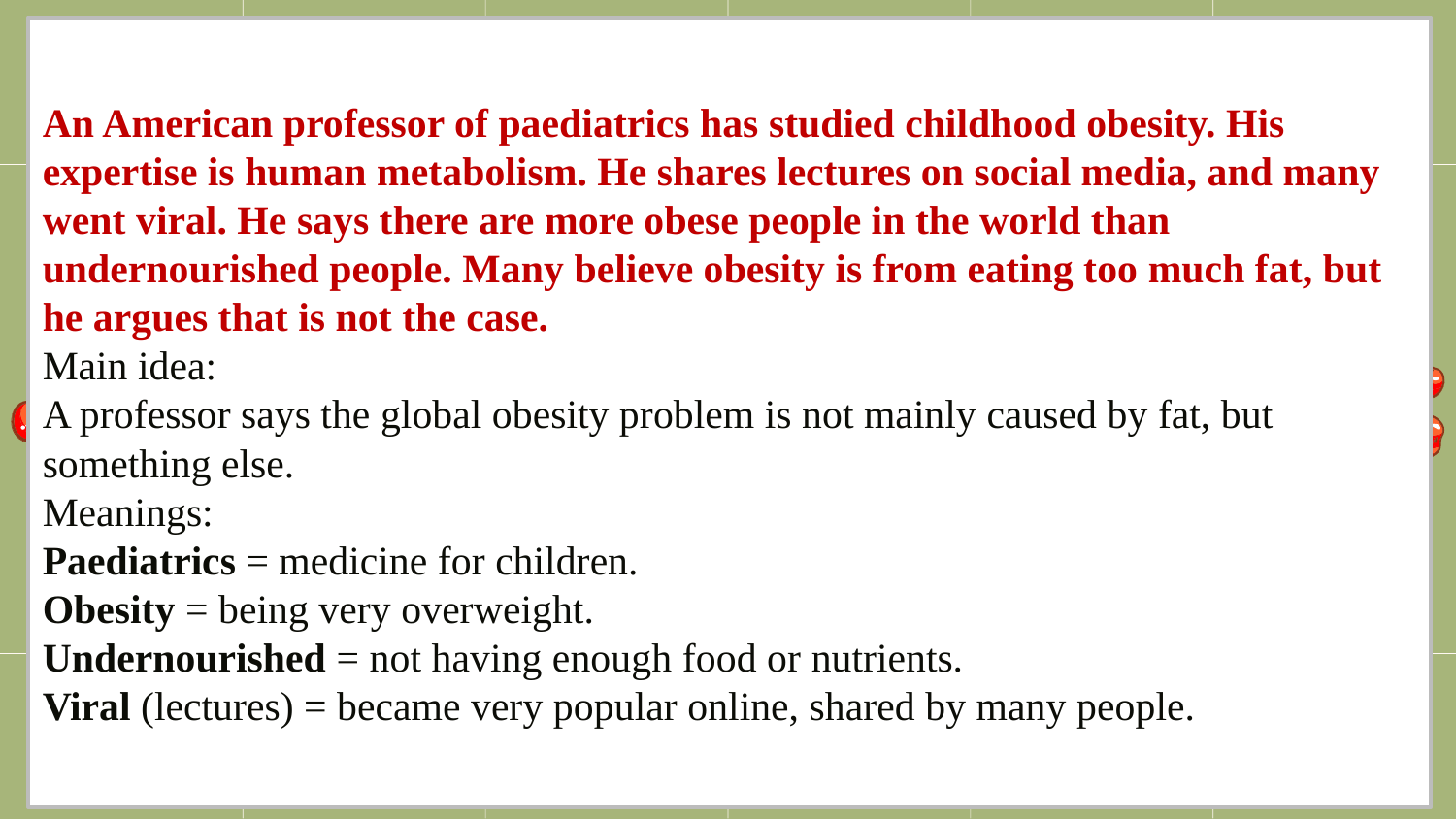

An American professor of paediatrics has studied childhood obesity. His expertise is human metabolism. He shares lectures on social media, and many went viral. He says there are more obese people in the world than undernourished people. Many believe obesity is from eating too much fat, but he argues that is not the case.
Main idea:
A professor says the global obesity problem is not mainly caused by fat, but something else.
Meanings:
Paediatrics = medicine for children.
Obesity = being very overweight.
Undernourished = not having enough food or nutrients.
Viral (lectures) = became very popular online, shared by many people.